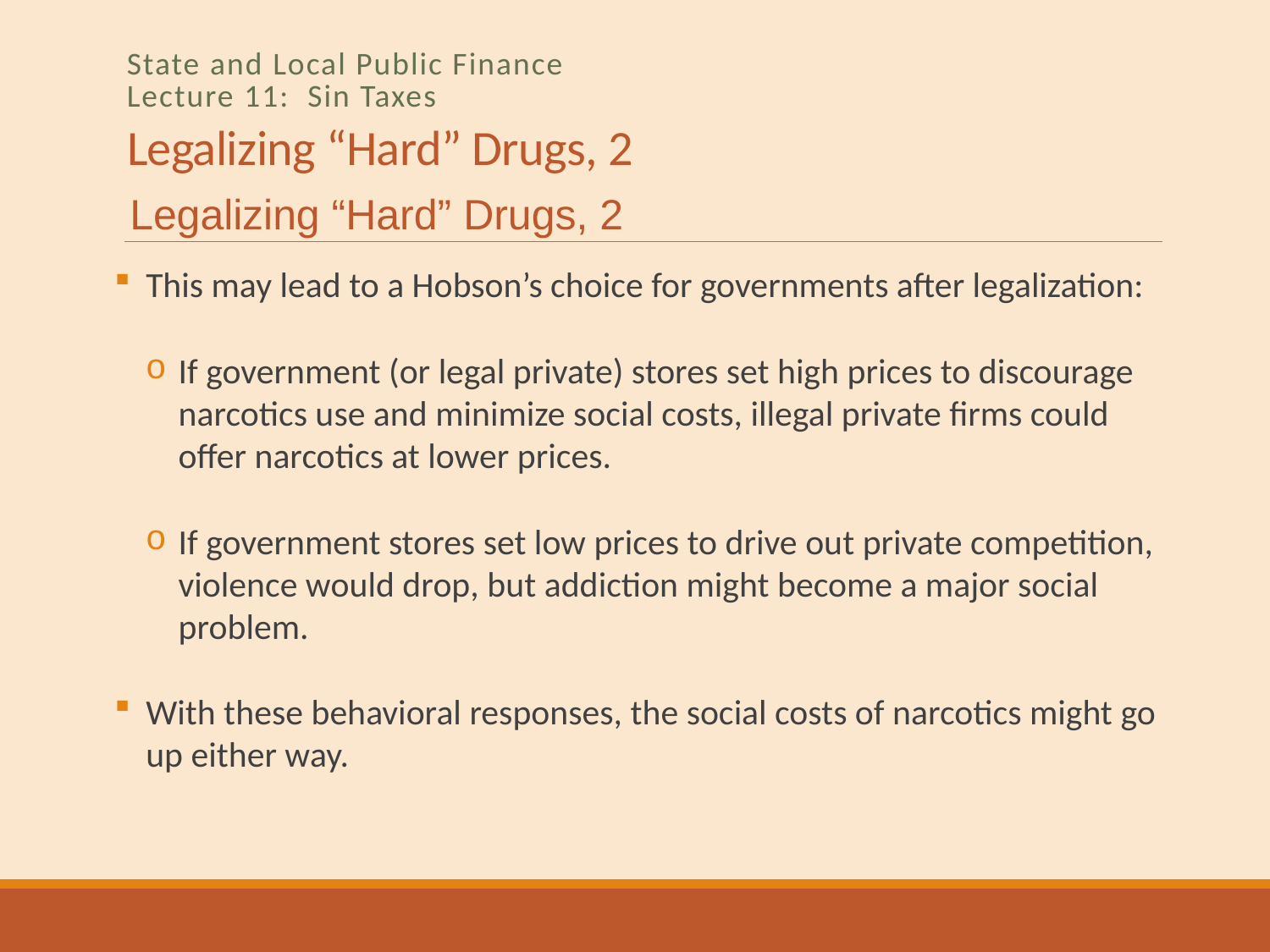

# Legalizing “Hard” Drugs, 2
State and Local Public Finance
Lecture 11:  Sin Taxes
Legalizing “Hard” Drugs, 2
This may lead to a Hobson’s choice for governments after legalization:
If government (or legal private) stores set high prices to discourage narcotics use and minimize social costs, illegal private firms could offer narcotics at lower prices.
If government stores set low prices to drive out private competition, violence would drop, but addiction might become a major social problem.
With these behavioral responses, the social costs of narcotics might go up either way.